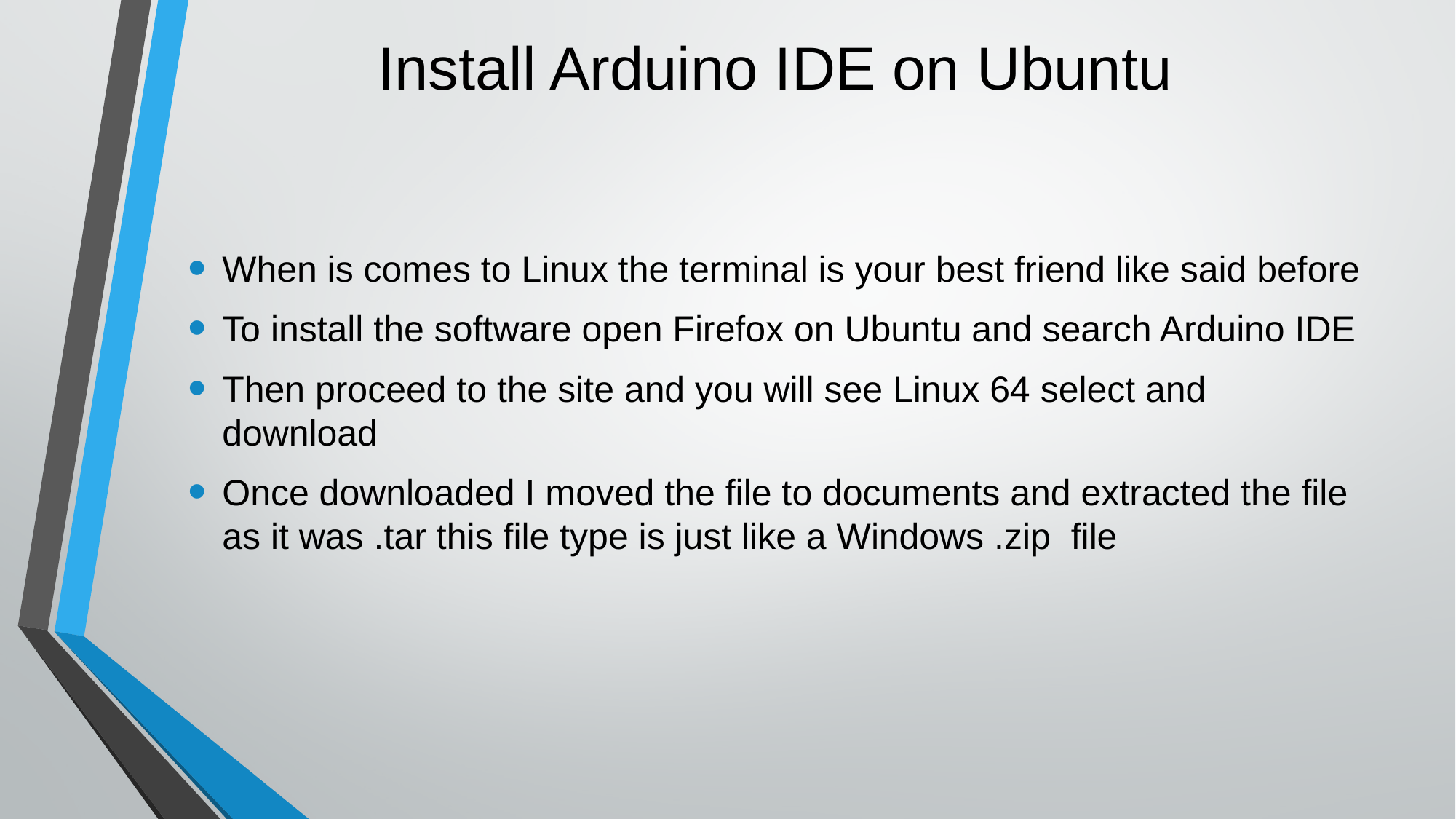

# Install Arduino IDE on Ubuntu
When is comes to Linux the terminal is your best friend like said before
To install the software open Firefox on Ubuntu and search Arduino IDE
Then proceed to the site and you will see Linux 64 select and download
Once downloaded I moved the file to documents and extracted the file as it was .tar this file type is just like a Windows .zip  file